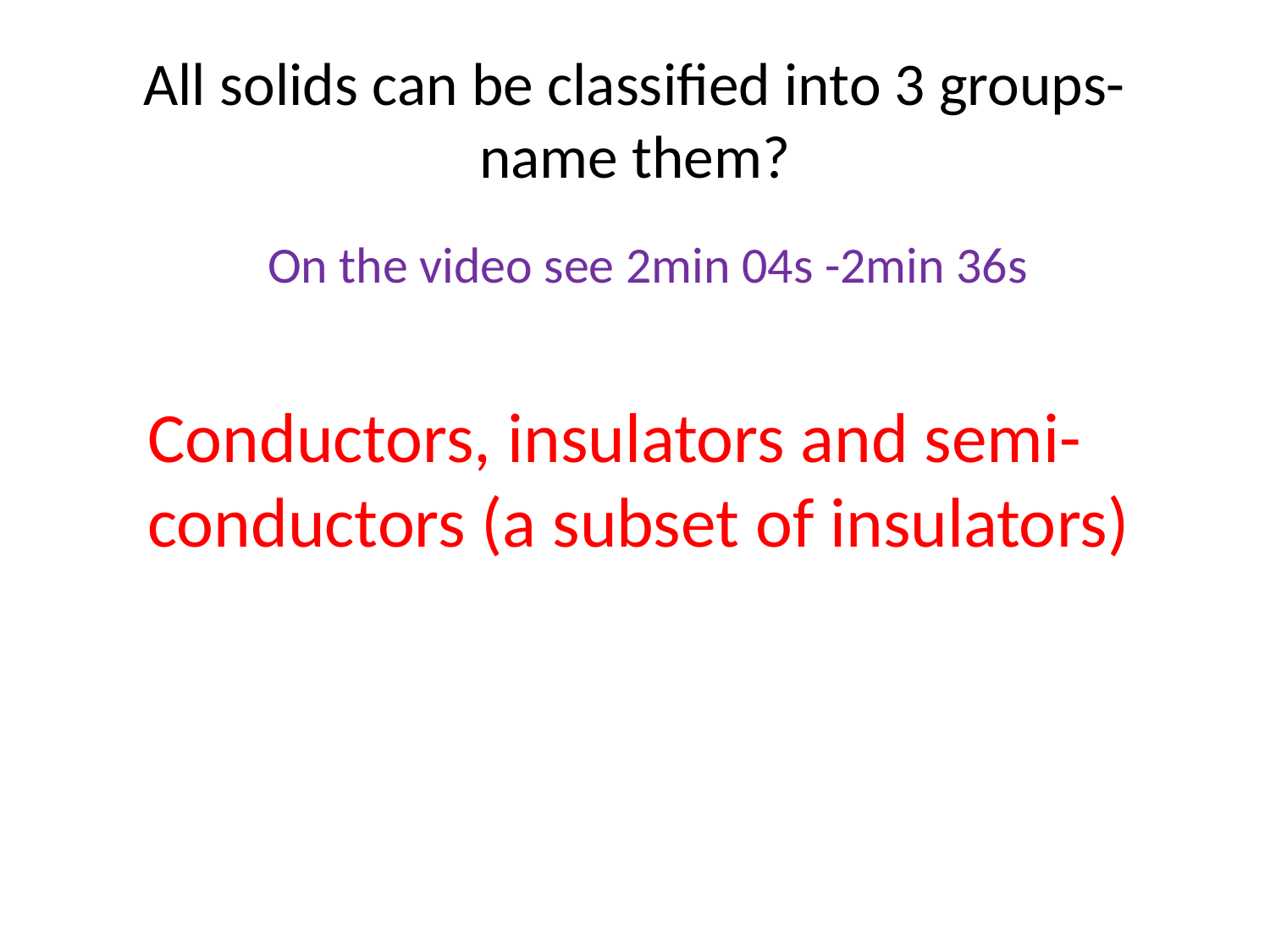

# All solids can be classified into 3 groups- name them?
On the video see 2min 04s -2min 36s
Conductors, insulators and semi-conductors (a subset of insulators)